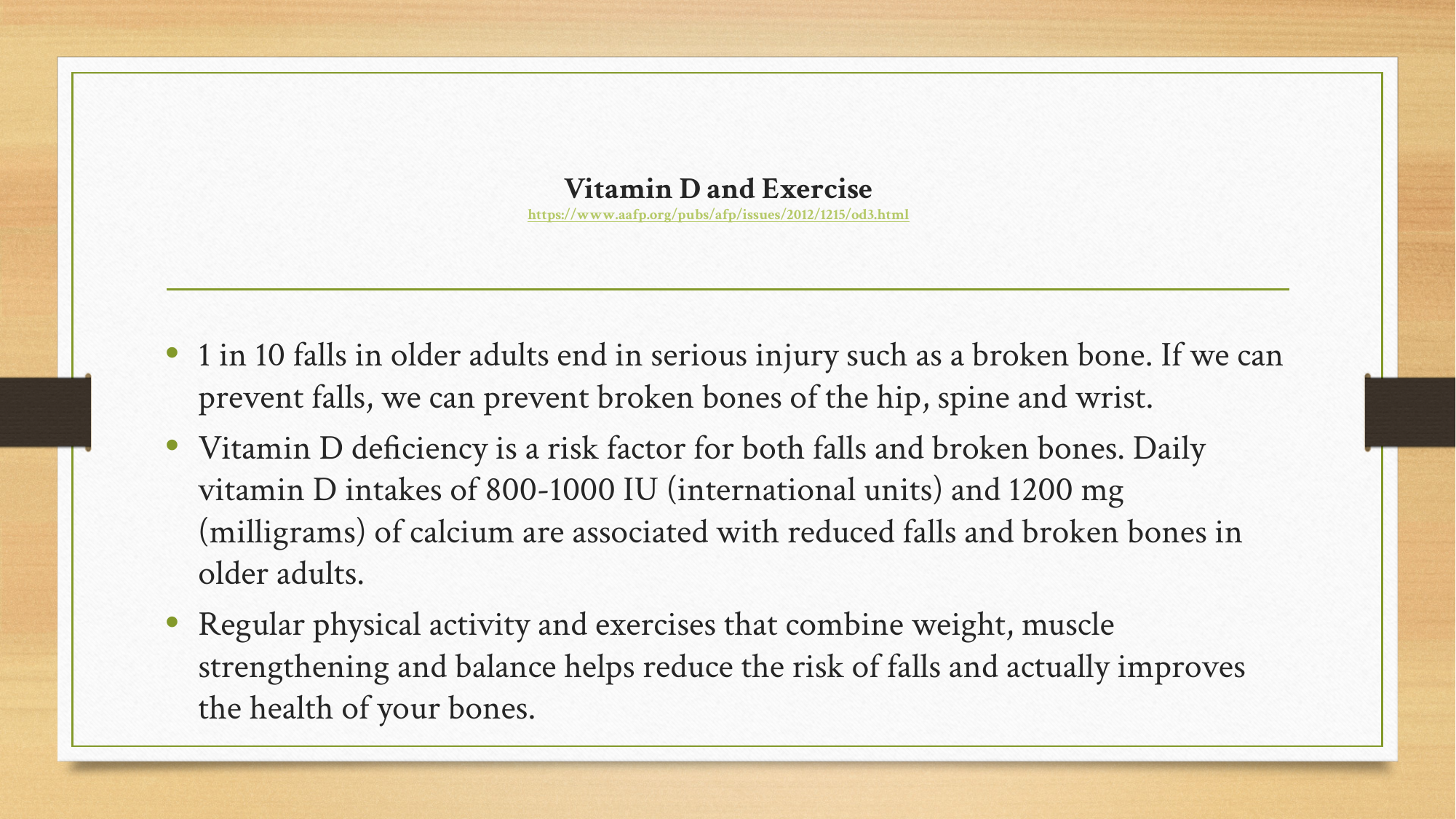

# Vitamin D and Exercise https://www.aafp.org/pubs/afp/issues/2012/1215/od3.html
1 in 10 falls in older adults end in serious injury such as a broken bone. If we can prevent falls, we can prevent broken bones of the hip, spine and wrist.
Vitamin D deficiency is a risk factor for both falls and broken bones. Daily vitamin D intakes of 800-1000 IU (international units) and 1200 mg (milligrams) of calcium are associated with reduced falls and broken bones in older adults.
Regular physical activity and exercises that combine weight, muscle strengthening and balance helps reduce the risk of falls and actually improves the health of your bones.